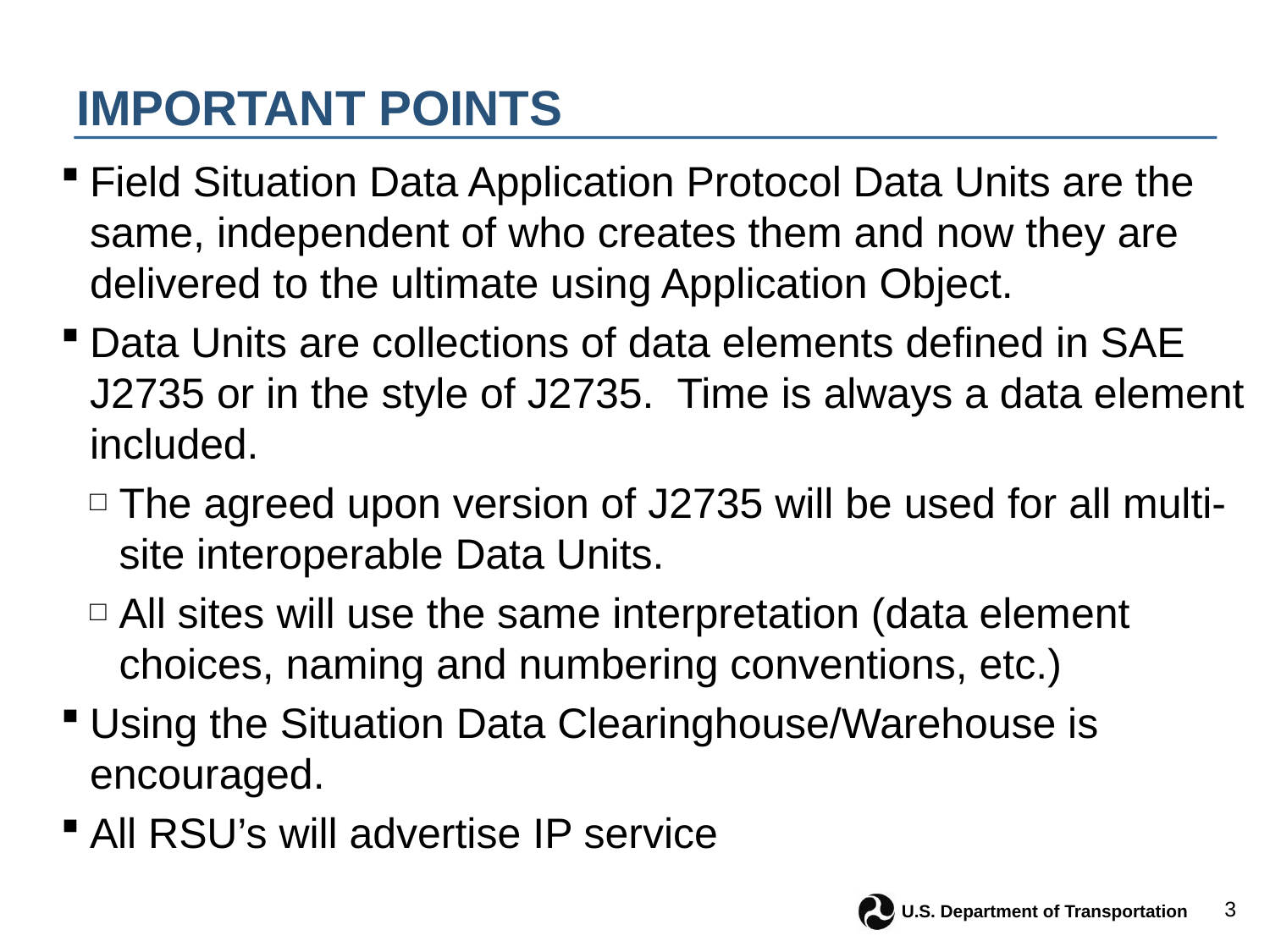

# Important Points
Field Situation Data Application Protocol Data Units are the same, independent of who creates them and now they are delivered to the ultimate using Application Object.
Data Units are collections of data elements defined in SAE J2735 or in the style of J2735.  Time is always a data element included.
The agreed upon version of J2735 will be used for all multi-site interoperable Data Units.
All sites will use the same interpretation (data element choices, naming and numbering conventions, etc.)
Using the Situation Data Clearinghouse/Warehouse is encouraged.
All RSU’s will advertise IP service